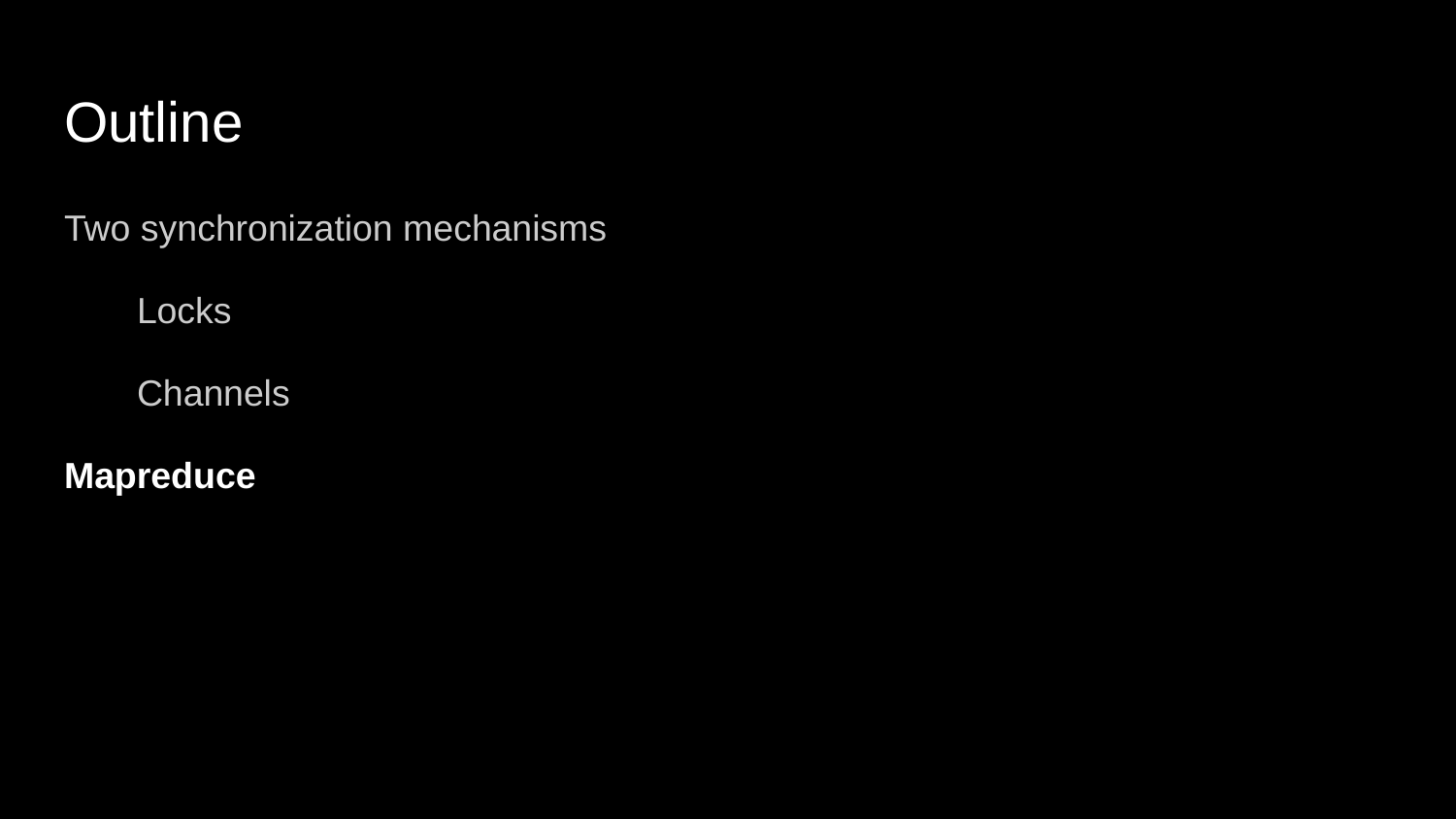

# Outline
Two synchronization mechanisms
Locks
Channels
Mapreduce